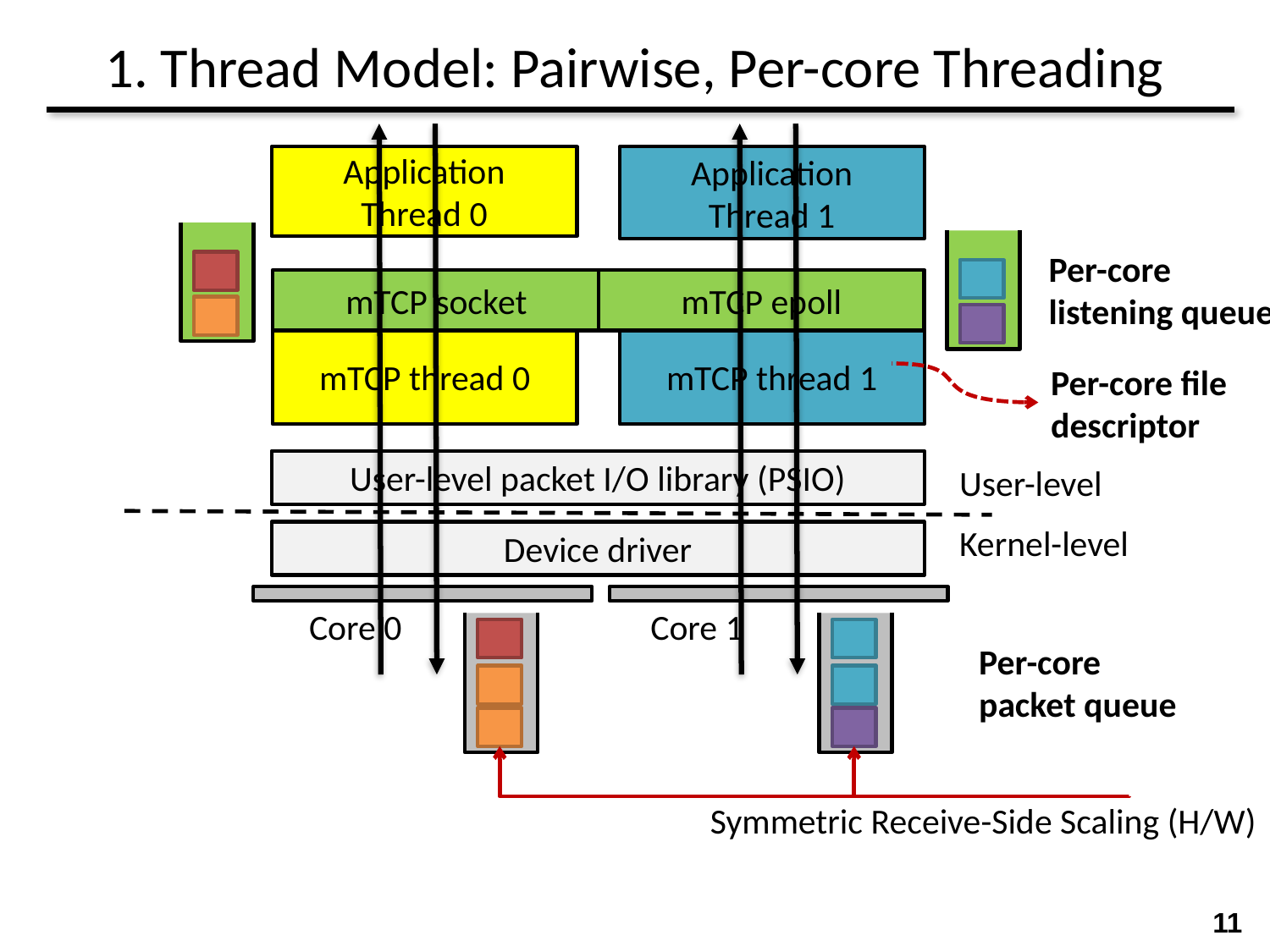

# 1. Thread Model: Pairwise, Per-core Threading
Application
Thread 1
Application
Thread 0

Per-core
listening queue
Per-core file
descriptor
mTCP socket
mTCP epoll
mTCP thread 0
mTCP thread 1
User-level packet I/O library (PSIO)
User-level
Kernel-level
Device driver

Core 0
Core 1

Per-core
packet queue
Symmetric Receive-Side Scaling (H/W)
11